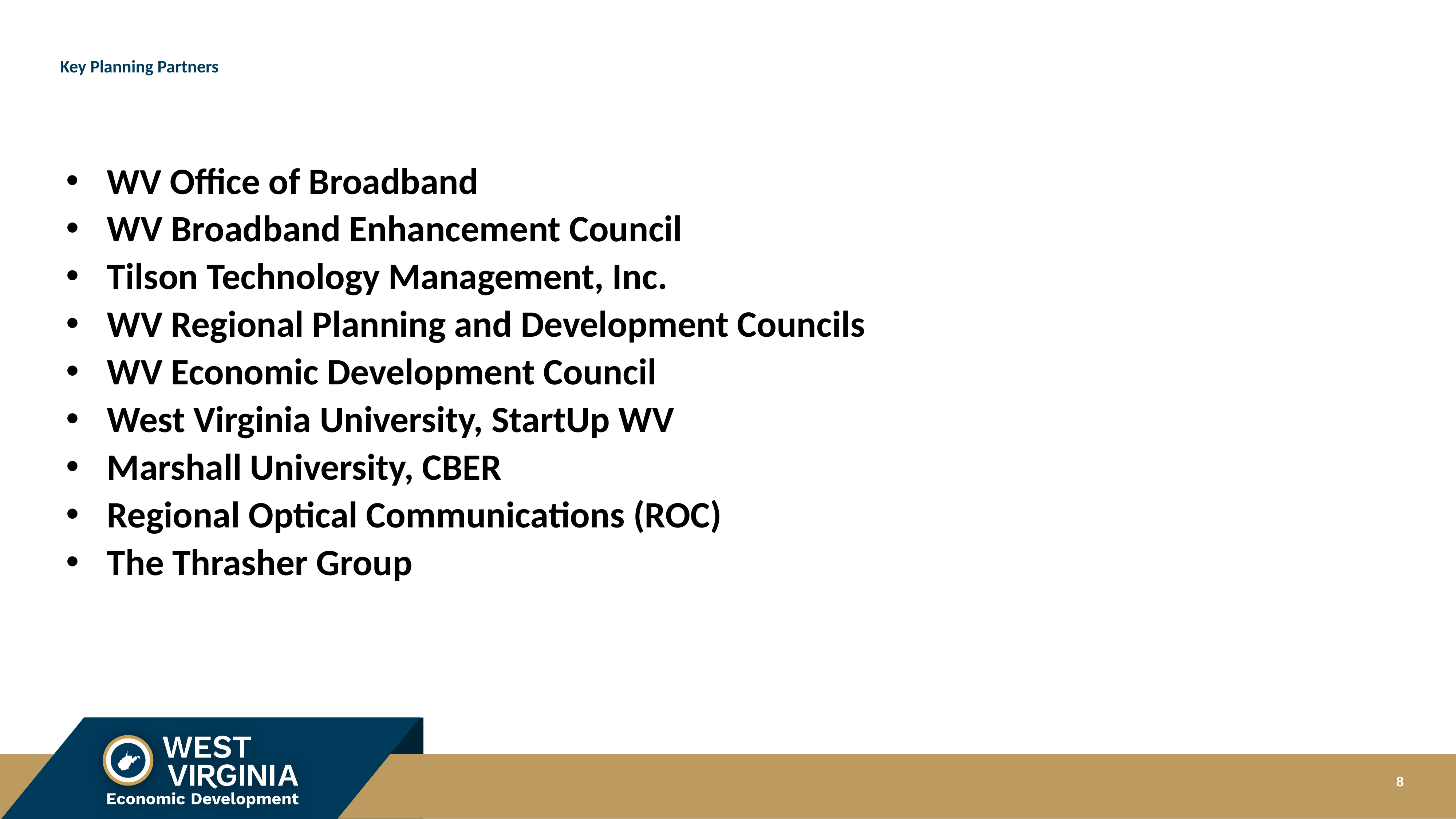

# Key Planning Partners

WV Office of Broadband
WV Broadband Enhancement Council
Tilson Technology Management, Inc.
WV Regional Planning and Development Councils
WV Economic Development Council
West Virginia University, StartUp WV
Marshall University, CBER
Regional Optical Communications (ROC)
The Thrasher Group

8